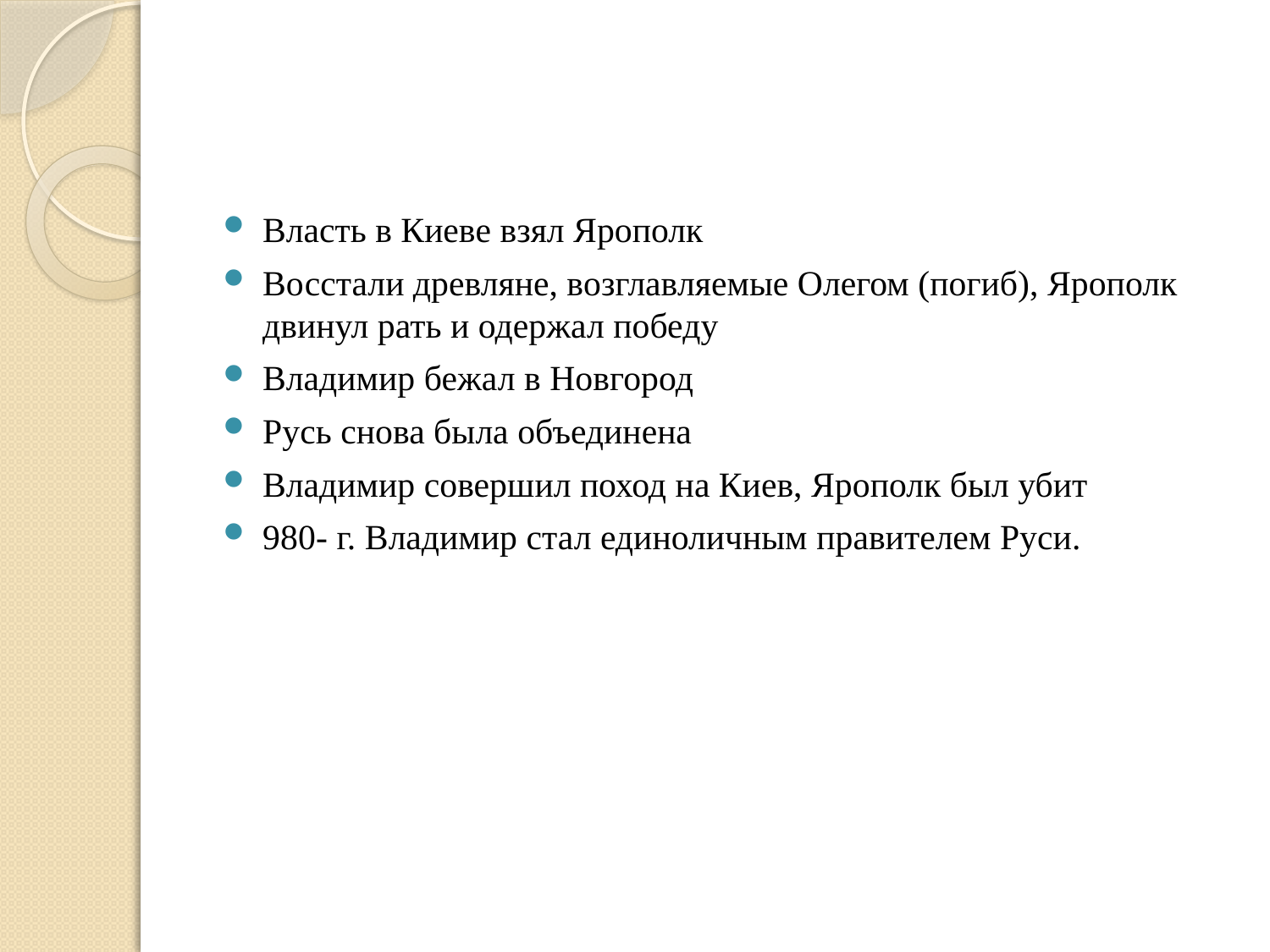

#
Власть в Киеве взял Ярополк
Восстали древляне, возглавляемые Олегом (погиб), Ярополк двинул рать и одержал победу
Владимир бежал в Новгород
Русь снова была объединена
Владимир совершил поход на Киев, Ярополк был убит
980- г. Владимир стал единоличным правителем Руси.